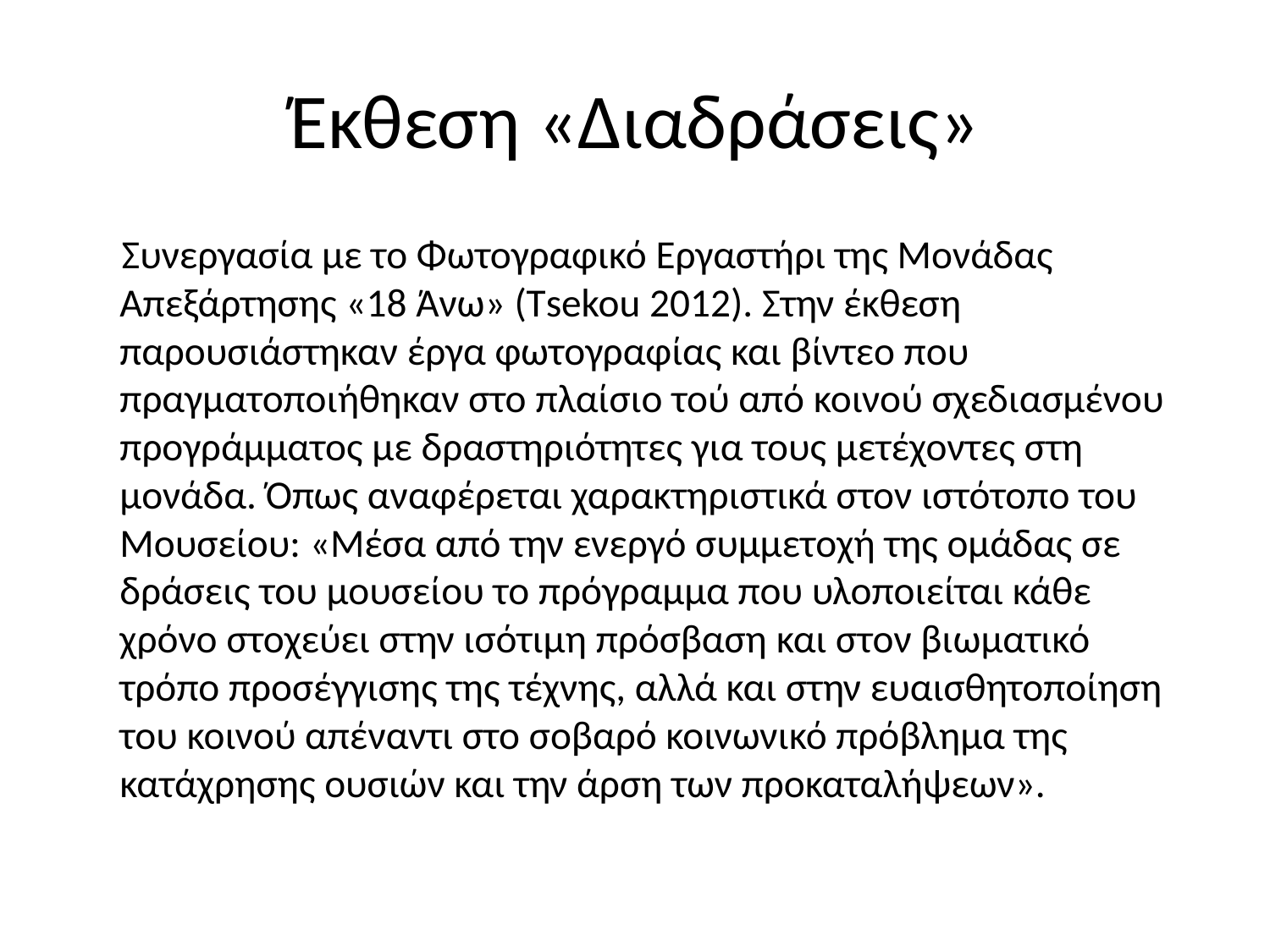

# Έκθεση «Διαδράσεις»
     Συνεργασία με το Φωτογραφικό Εργαστήρι της Μονάδας Απεξάρτησης «18 Άνω» (Τsekou 2012). Στην έκθεση παρουσιάστηκαν έργα φωτογραφίας και βίντεο που πραγματοποιήθηκαν στο πλαίσιο τού από κοινού σχεδιασμένου προγράμματος με δραστηριότητες για τους μετέχοντες στη μονάδα. Όπως αναφέρεται χαρακτηριστικά στον ιστότοπο του Μουσείου: «Μέσα από την ενεργό συμμετοχή της ομάδας σε δράσεις του μουσείου το πρόγραμμα που υλοποιείται κάθε χρόνο στοχεύει στην ισότιμη πρόσβαση και στον βιωματικό τρόπο προσέγγισης της τέχνης, αλλά και στην ευαισθητοποίηση του κοινού απέναντι στο σοβαρό κοινωνικό πρόβλημα της κατάχρησης ουσιών και την άρση των προκαταλήψεων».